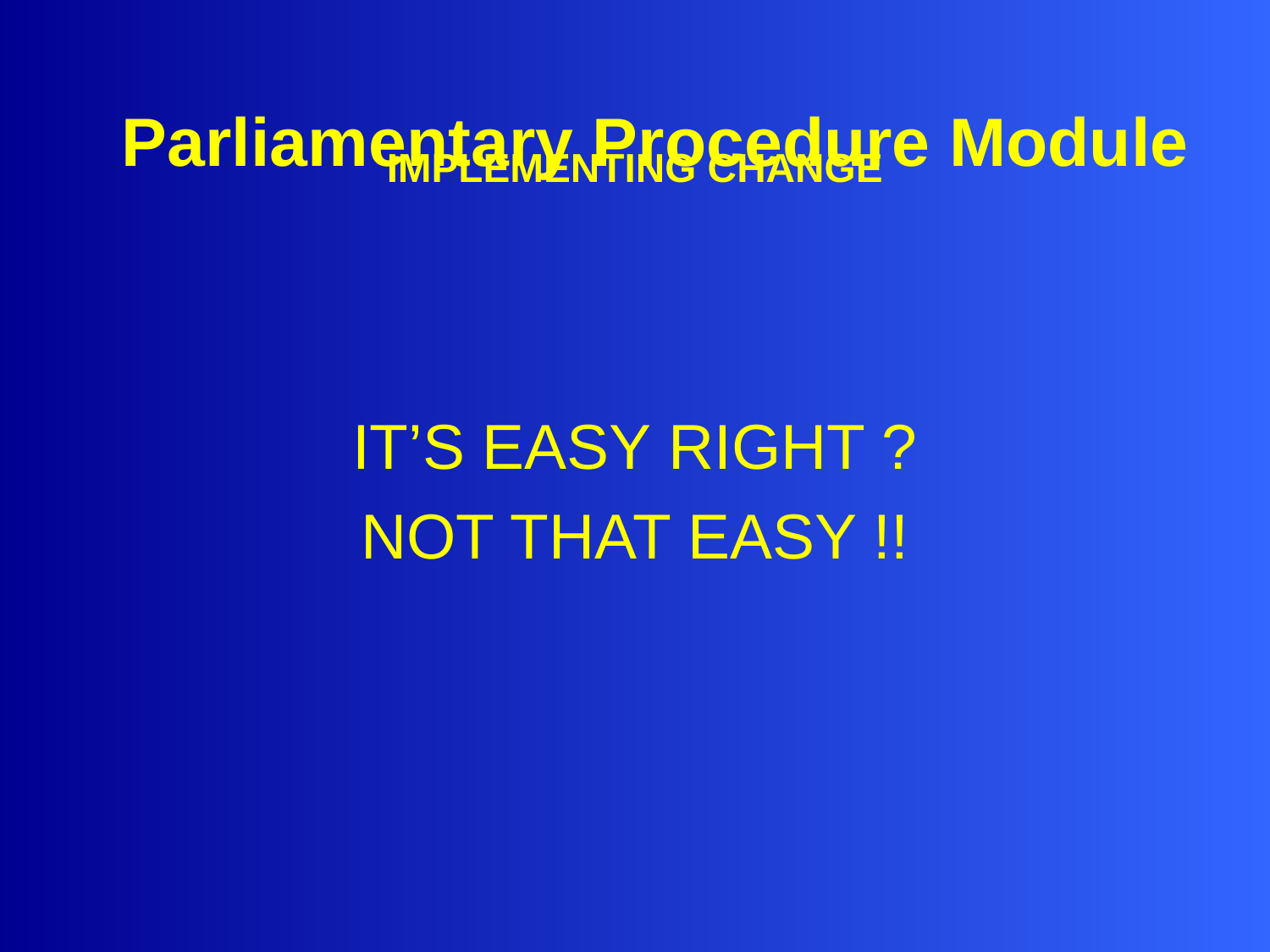

# IMPLEMENTING CHANGE
Parliamentary Procedure Module

IT’S EASY RIGHT ?
NOT THAT EASY !!